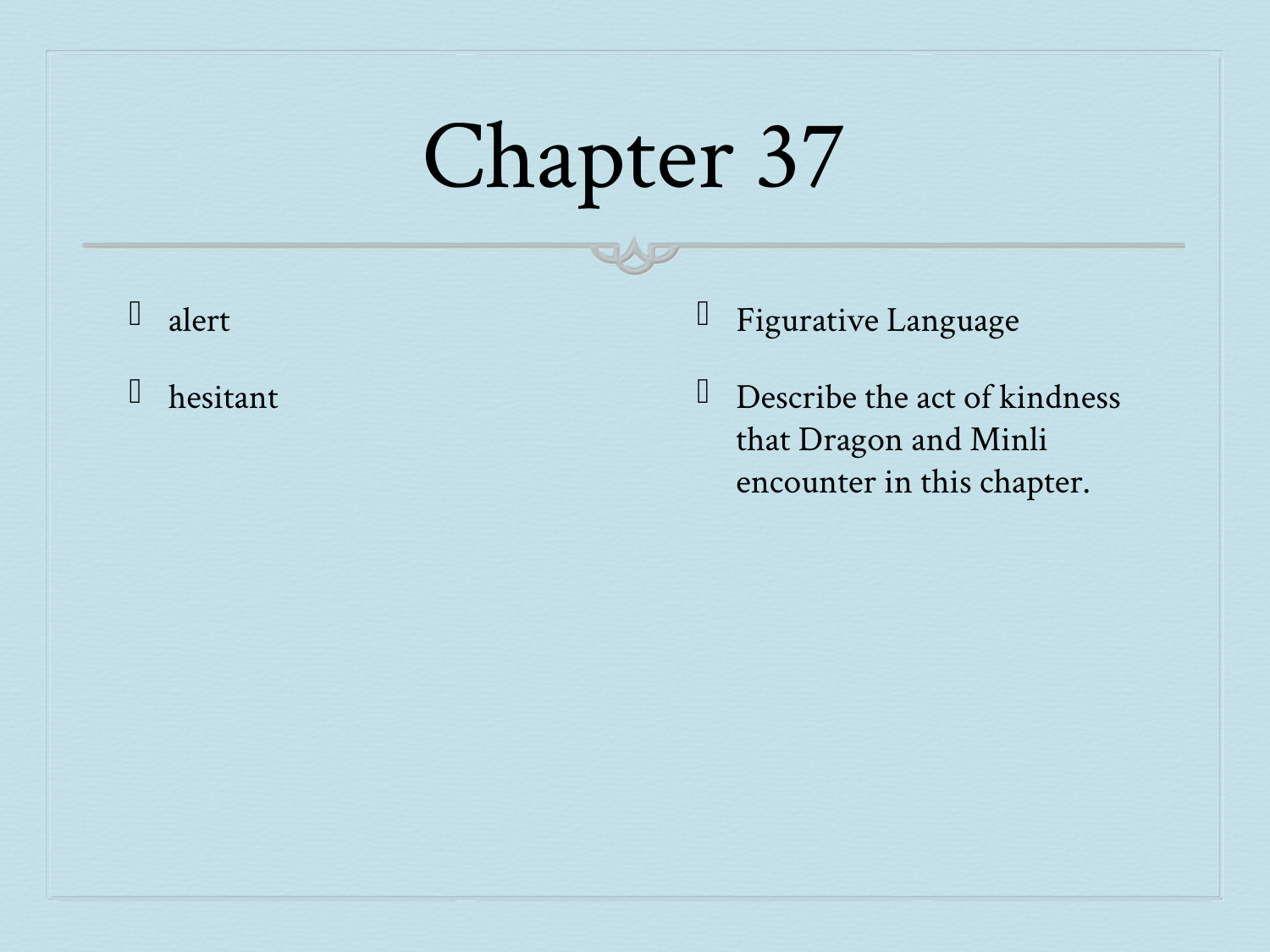

# Chapter 37
alert
hesitant
Figurative Language
Describe the act of kindness that Dragon and Minli encounter in this chapter.